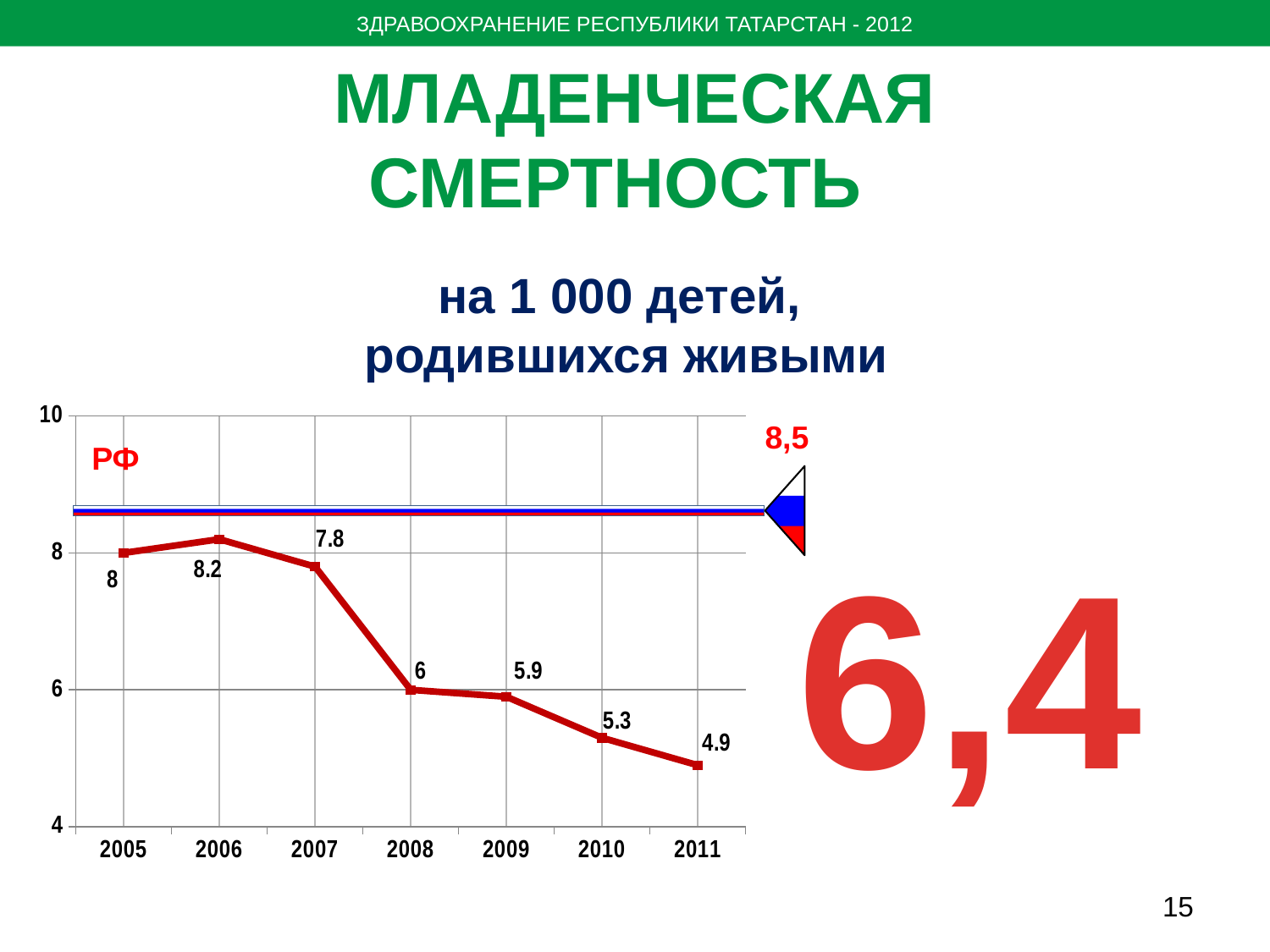

ЗДРАВООХРАНЕНИЕ РЕСПУБЛИКИ ТАТАРСТАН - 2012
МЛАДЕНЧЕСКАЯ СМЕРТНОСТЬ
на 1 000 детей,
родившихся живыми

### Chart

| Category |  |
|---|---|
| 2005 | 8.0 |
| 2006 | 8.200000000000001 |
| 2007 | 7.8 |
| 2008 | 6.0 |
| 2009 | 5.9 |
| 2010 | 5.3 |
| 2011 | 4.9 |
РФ
8,5

6,4
15